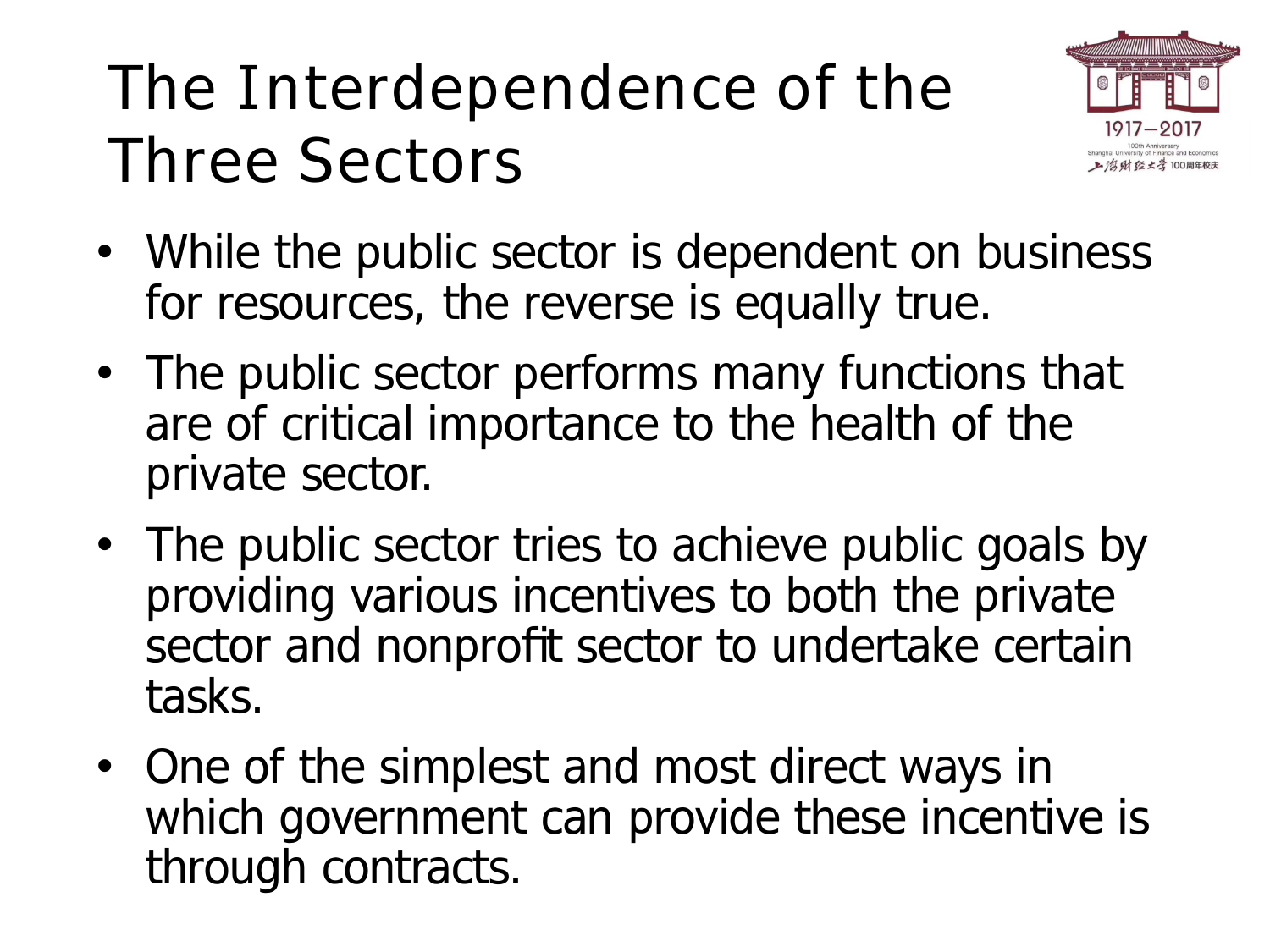

# The Interdependence of the Three Sectors
While the public sector is dependent on business for resources, the reverse is equally true.
The public sector performs many functions that are of critical importance to the health of the private sector.
The public sector tries to achieve public goals by providing various incentives to both the private sector and nonprofit sector to undertake certain tasks.
One of the simplest and most direct ways in which government can provide these incentive is through contracts.